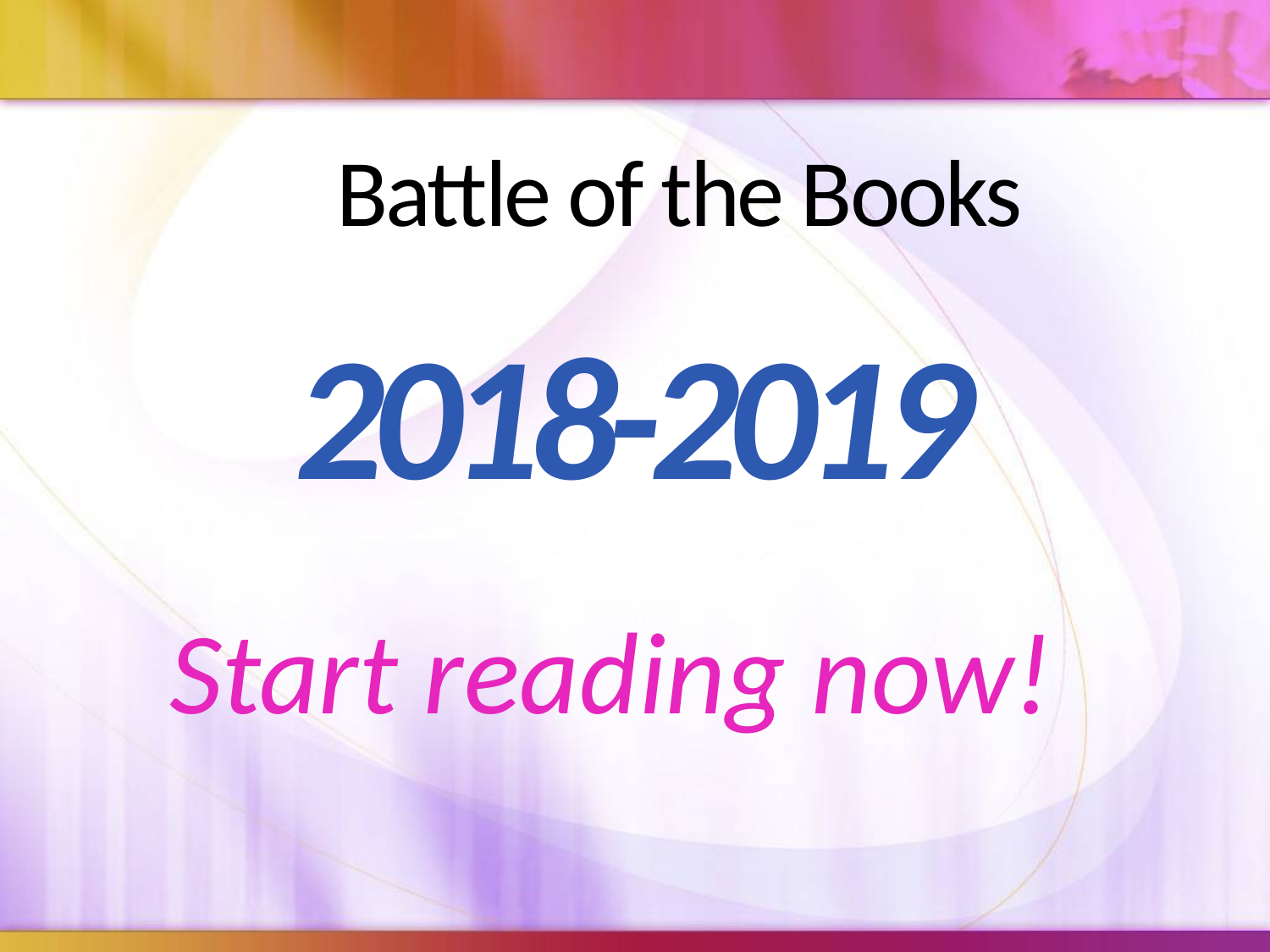

# Battle of the Books
2018-2019
Start reading now!